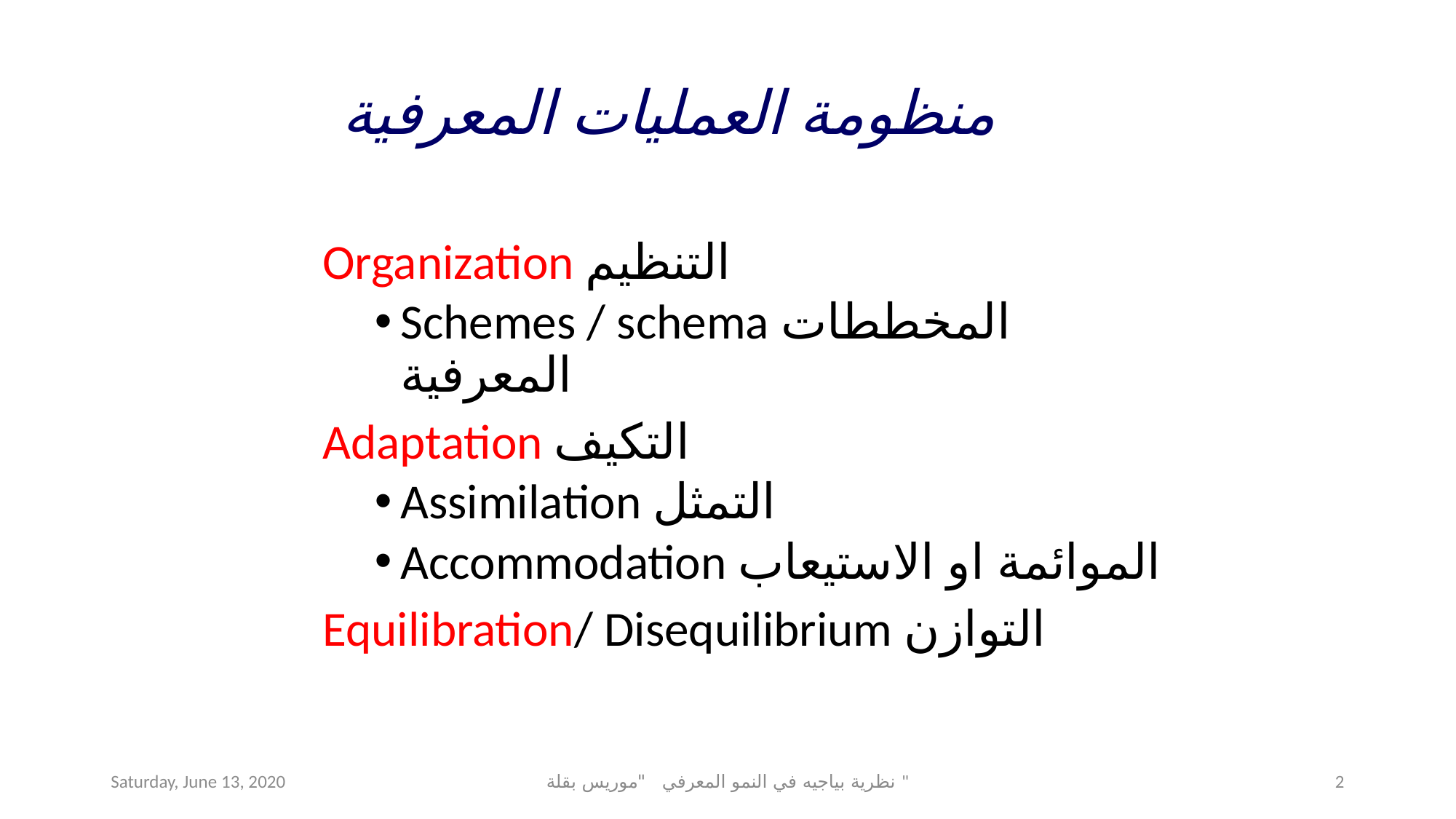

# منظومة العمليات المعرفية
Organization التنظيم
Schemes / schema المخططات المعرفية
Adaptation التكيف
Assimilation التمثل
Accommodation الموائمة او الاستيعاب
Equilibration/ Disequilibrium التوازن
Saturday, June 13, 2020
نظرية بياجيه في النمو المعرفي   "موريس بقلة "
2